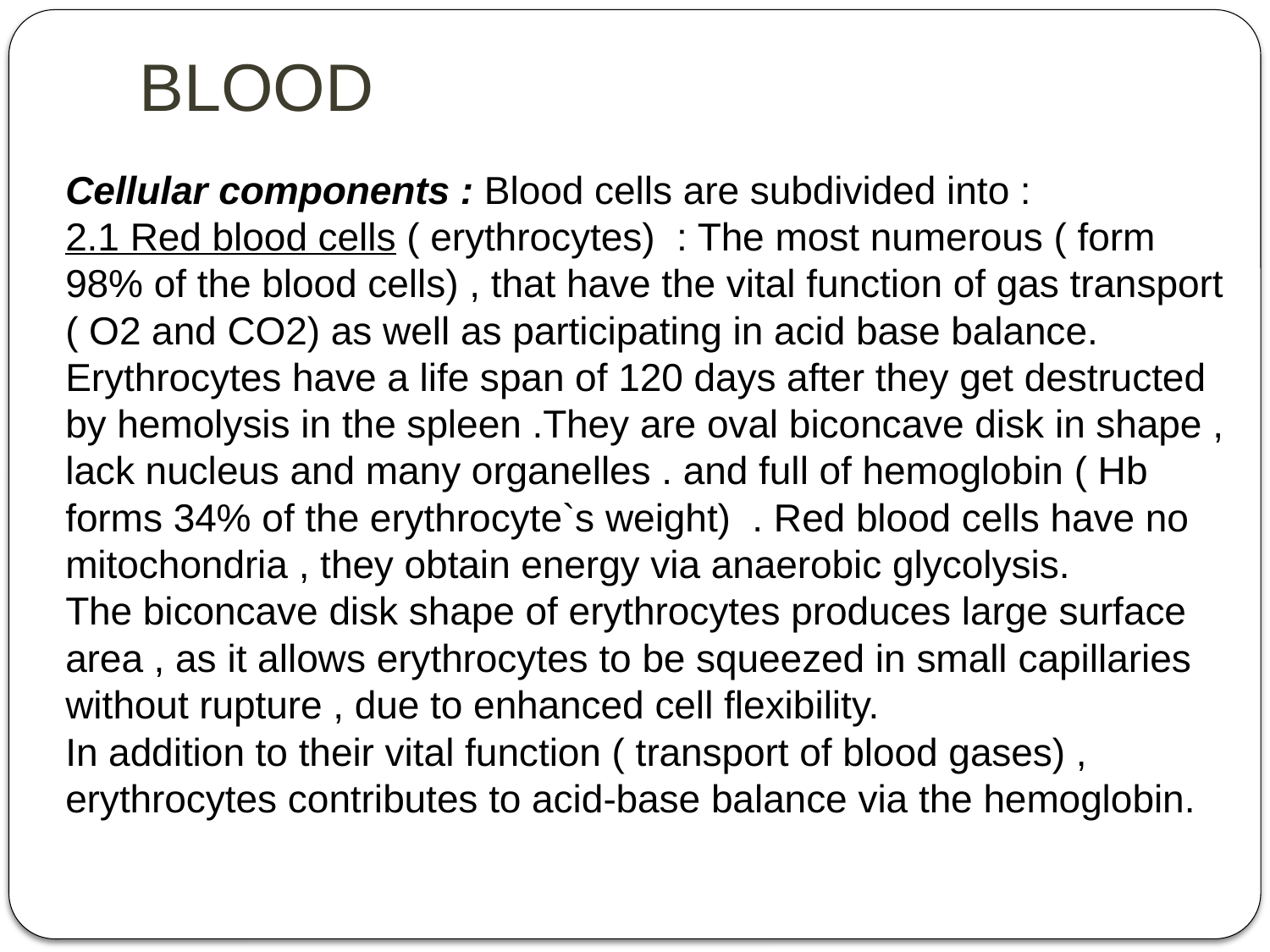

# BLOOD
Cellular components : Blood cells are subdivided into :
2.1 Red blood cells ( erythrocytes)  : The most numerous ( form 98% of the blood cells) , that have the vital function of gas transport ( O2 and CO2) as well as participating in acid base balance. Erythrocytes have a life span of 120 days after they get destructed by hemolysis in the spleen .They are oval biconcave disk in shape , lack nucleus and many organelles . and full of hemoglobin ( Hb forms 34% of the erythrocyte`s weight)  . Red blood cells have no mitochondria , they obtain energy via anaerobic glycolysis.
The biconcave disk shape of erythrocytes produces large surface area , as it allows erythrocytes to be squeezed in small capillaries without rupture , due to enhanced cell flexibility. 
In addition to their vital function ( transport of blood gases) , erythrocytes contributes to acid-base balance via the hemoglobin.